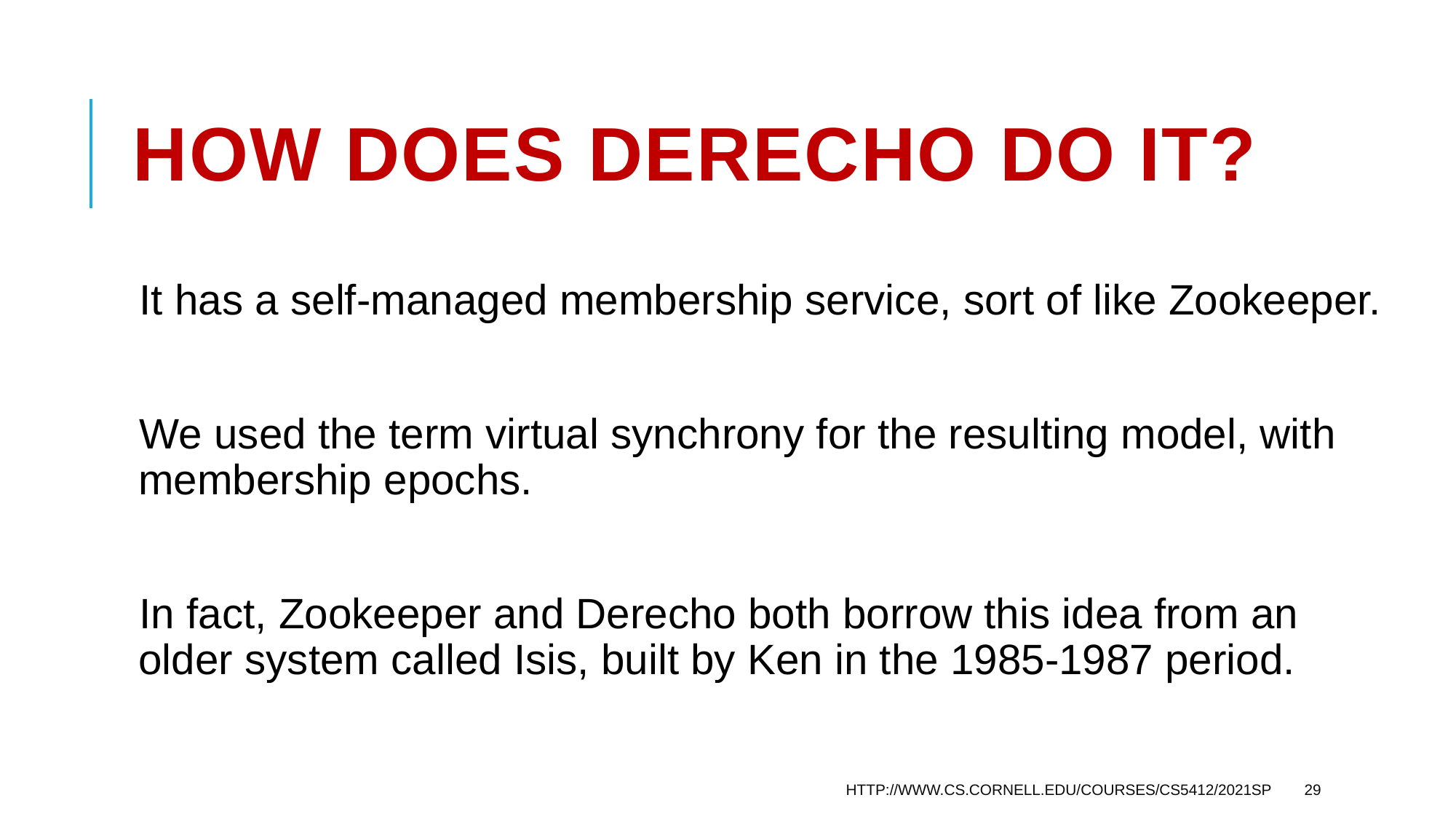

# How does Derecho do it?
It has a self-managed membership service, sort of like Zookeeper.

We used the term virtual synchrony for the resulting model, with membership epochs.

In fact, Zookeeper and Derecho both borrow this idea from an older system called Isis, built by Ken in the 1985-1987 period.

http://www.cs.cornell.edu/courses/cs5412/2021sp
29